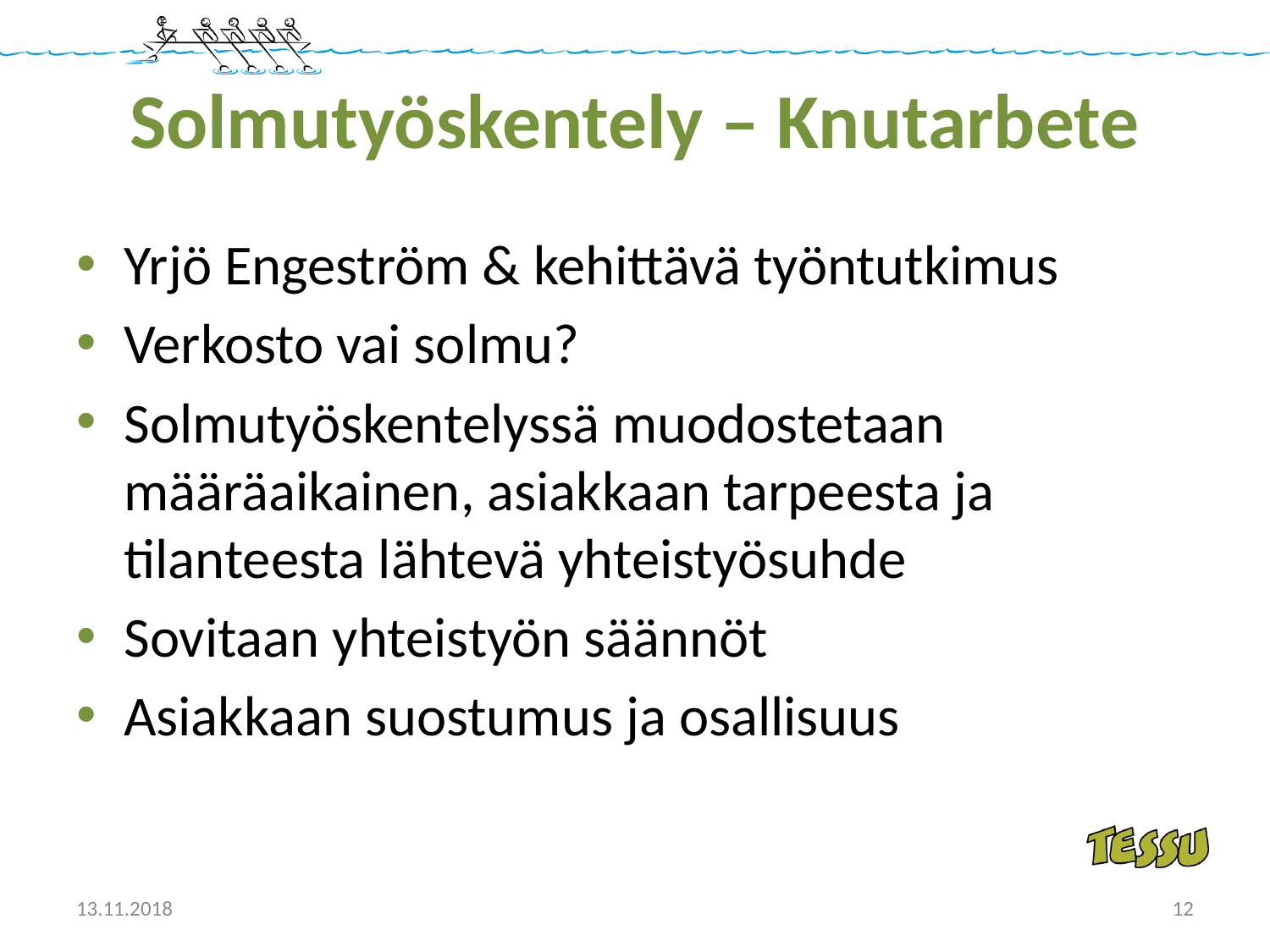

# Solmutyöskentely – Knutarbete
Yrjö Engeström & kehittävä työntutkimus
Verkosto vai solmu?
Solmutyöskentelyssä muodostetaan määräaikainen, asiakkaan tarpeesta ja tilanteesta lähtevä yhteistyösuhde
Sovitaan yhteistyön säännöt
Asiakkaan suostumus ja osallisuus

13.11.2018
12